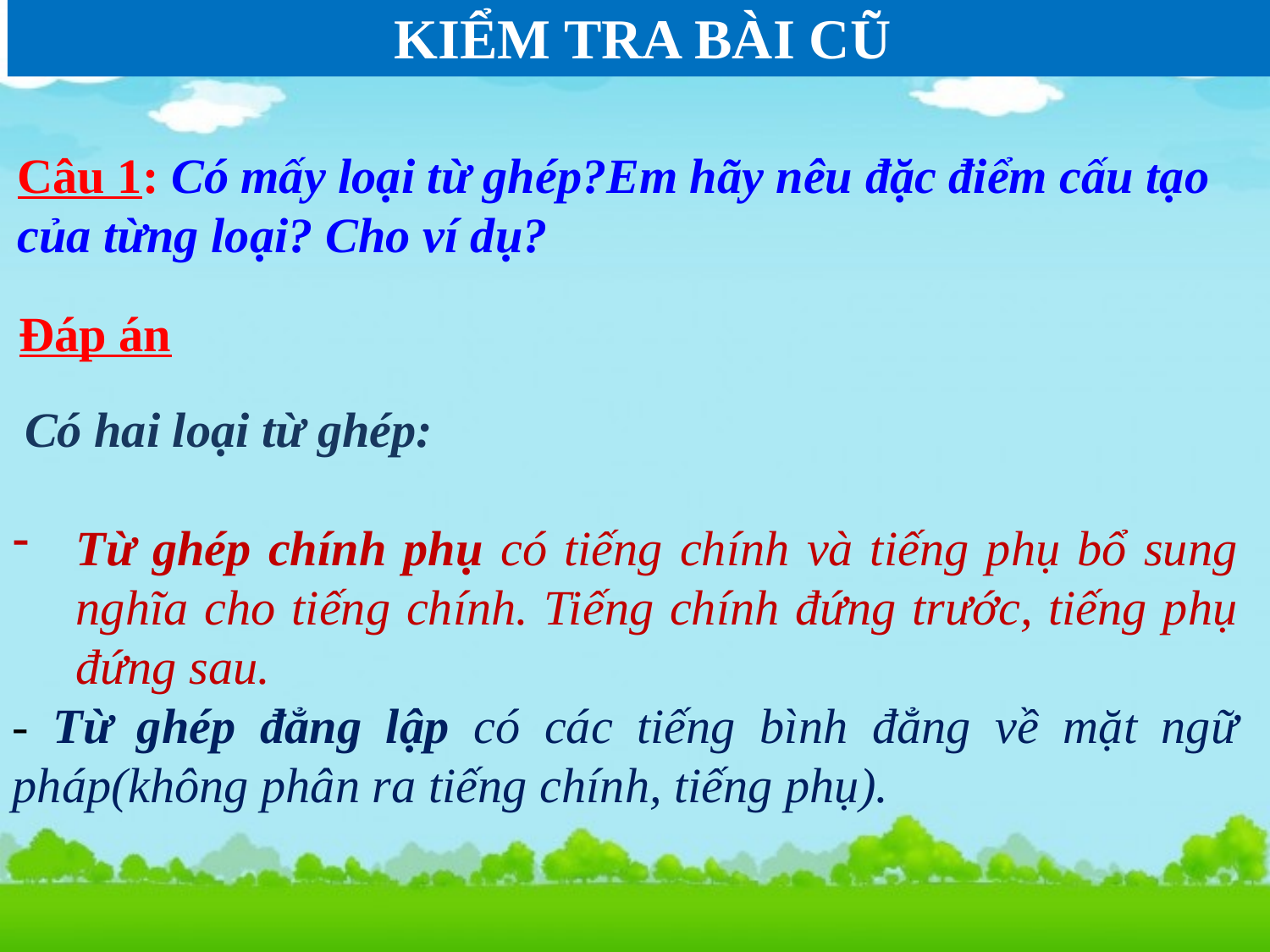

KIỂM TRA BÀI CŨ
Câu 1: Có mấy loại từ ghép?Em hãy nêu đặc điểm cấu tạo của từng loại? Cho ví dụ?
Đáp án
 Có hai loại từ ghép:

Từ ghép chính phụ có tiếng chính và tiếng phụ bổ sung nghĩa cho tiếng chính. Tiếng chính đứng trước, tiếng phụ đứng sau.
- Từ ghép đẳng lập có các tiếng bình đẳng về mặt ngữ pháp(không phân ra tiếng chính, tiếng phụ).